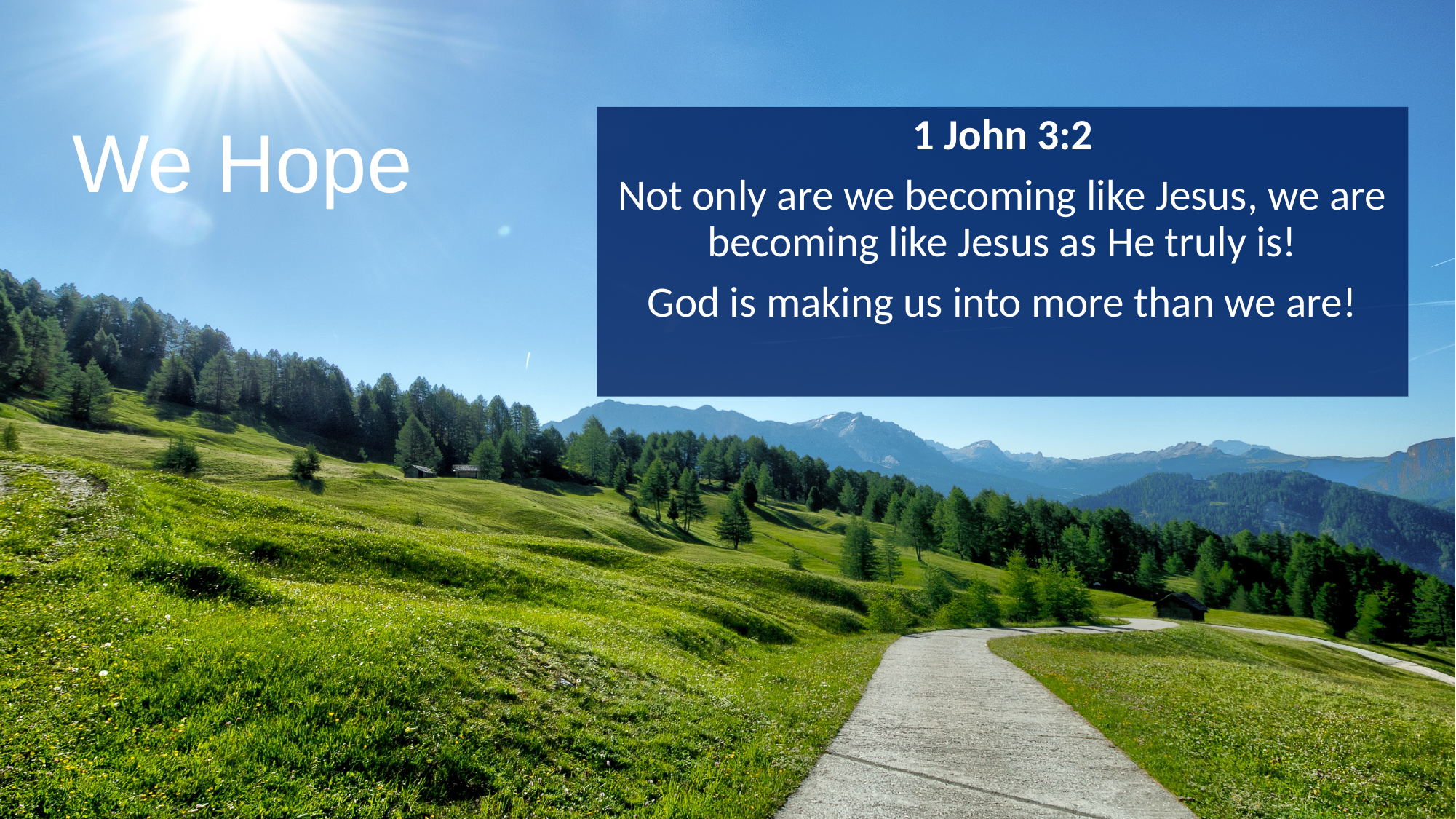

# We Hope
1 John 3:2
Not only are we becoming like Jesus, we are becoming like Jesus as He truly is!
God is making us into more than we are!